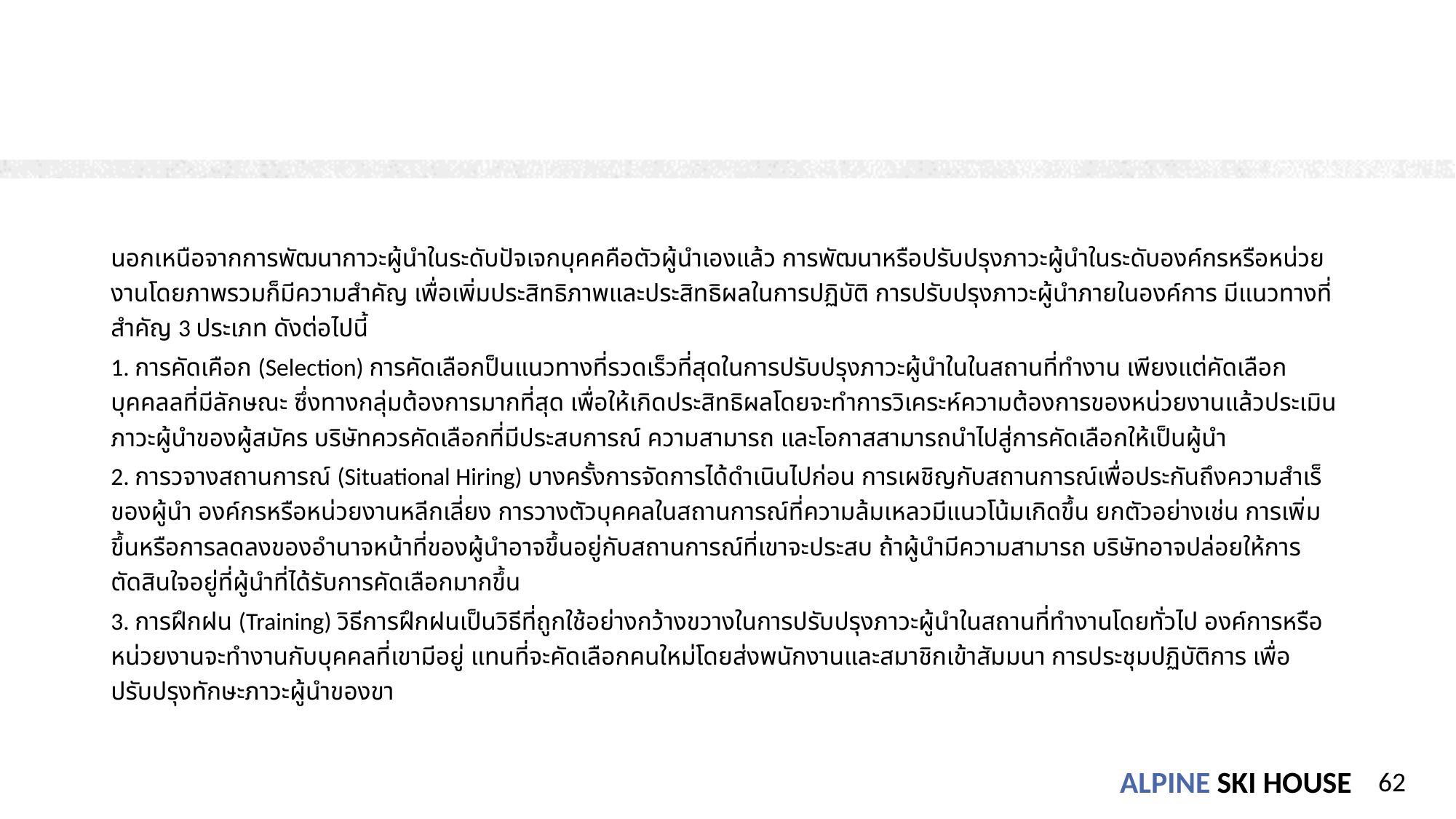

นอกเหนือจากการพัฒนากาวะผู้นำในระดับปัจเจกบุคคคือตัวผู้นำเองแล้ว การพัฒนาหรือปรับปรุงภาวะผู้นำในระดับองค์กรหรือหน่วยงานโดยภาพรวมก็มีความสำคัญ เพื่อเพิ่มประสิทธิภาพและประสิทธิผลในการปฏิบัติ การปรับปรุงภาวะผู้นำภายในองค์การ มีแนวทางที่สำคัญ 3 ประเภท ดังต่อไปนี้
1. การคัดเคือก (Selection) การคัดเลือกป็นแนวทางที่รวดเร็วที่สุดในการปรับปรุงภาวะผู้นำในในสถานที่ทำงาน เพียงแต่คัดเลือกบุคคลลที่มีลักษณะ ซึ่งทางกลุ่มต้องการมากที่สุด เพื่อให้เกิดประสิทธิผลโดยจะทำการวิเคระห์ความต้องการของหน่วยงานแล้วประเมินภาวะผู้นำของผู้สมัคร บริษัทควรคัดเลือกที่มีประสบการณ์ ความสามารถ และโอกาสสามารถนำไปสู่การคัดเลือกให้เป็นผู้นำ
2. การวจางสถานการณ์ (Situational Hiring) บางครั้งการจัดการได้ดำเนินไปก่อน การเผชิญกับสถานการณ์เพื่อประกันถึงความสำเร็ของผู้นำ องค์กรหรือหน่วยงานหลีกเลี่ยง การวางตัวบุคคลในสถานการณ์ที่ความล้มเหลวมีแนวโน้มเกิดขึ้น ยกตัวอย่างเช่น การเพิ่มขึ้นหรือการลดลงของอำนาจหน้าที่ของผู้นำอาจขึ้นอยู่กับสถานการณ์ที่เขาจะประสบ ถ้าผู้นำมีความสามารถ บริษัทอาจปล่อยให้การตัดสินใจอยู่ที่ผู้นำที่ได้รับการคัดเลือกมากขึ้น
3. การฝึกฝน (Training) วิธีการฝึกฝนเป็นวิธีที่ถูกใช้อย่างกว้างขวางในการปรับปรุงภาวะผู้นำในสถานที่ทำงานโดยทั่วไป องค์การหรือหน่วยงานจะทำงานกับบุคคลที่เขามีอยู่ แทนที่จะคัดเลือกคนใหม่โดยส่งพนักงานและสมาชิกเข้าสัมมนา การประชุมปฏิบัติการ เพื่อปรับปรุงทักษะภาวะผู้นำของขา

62